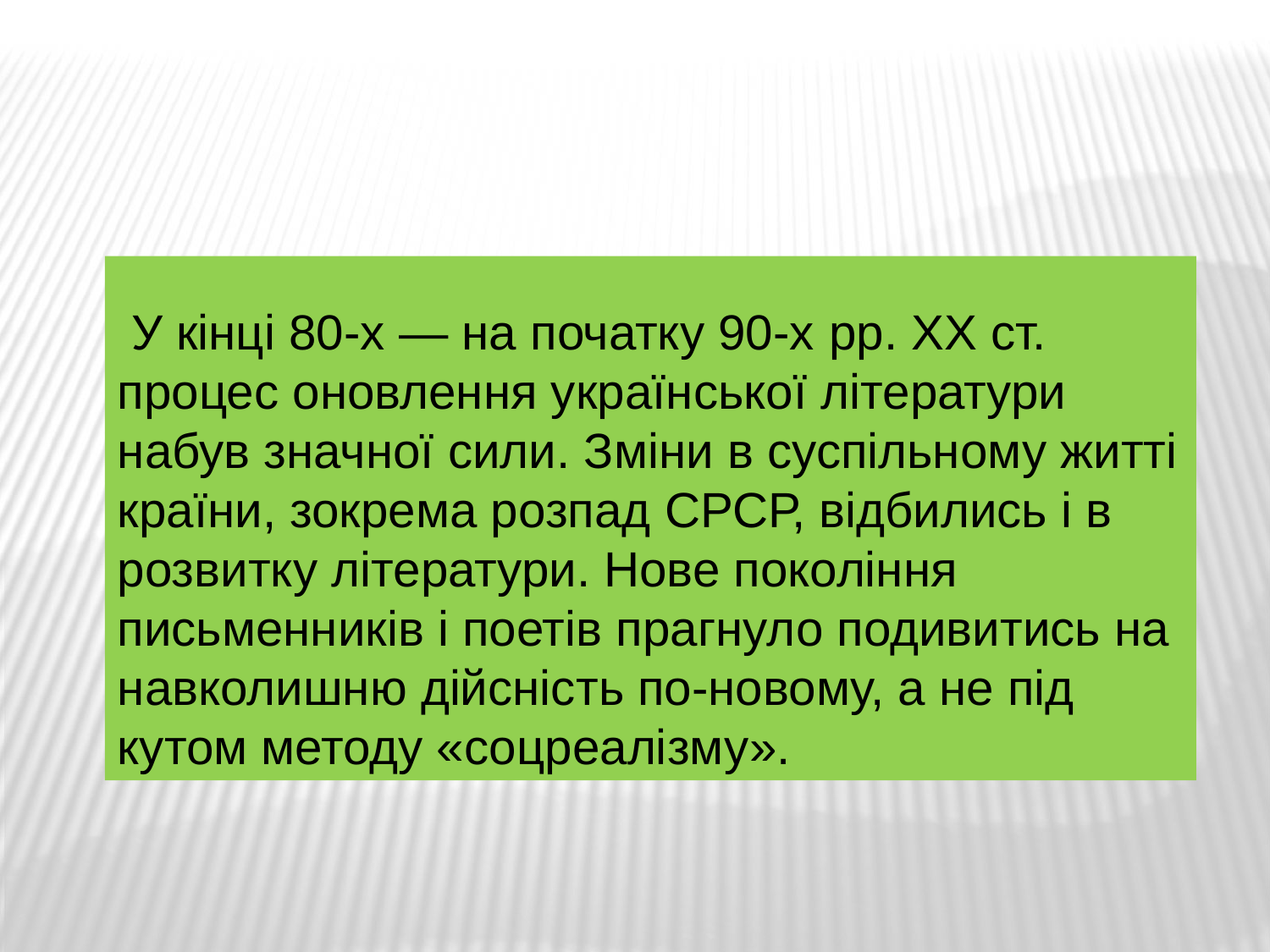

У кінці 80-х — на початку 90-х pp. XX ст. процес оновлення української літератури набув значної сили. Зміни в суспільному житті країни, зокрема розпад СРСР, відбились і в розвитку літератури. Нове покоління письменників і поетів прагнуло подивитись на навколишню дійсність по-новому, а не під кутом методу «соцреалізму».